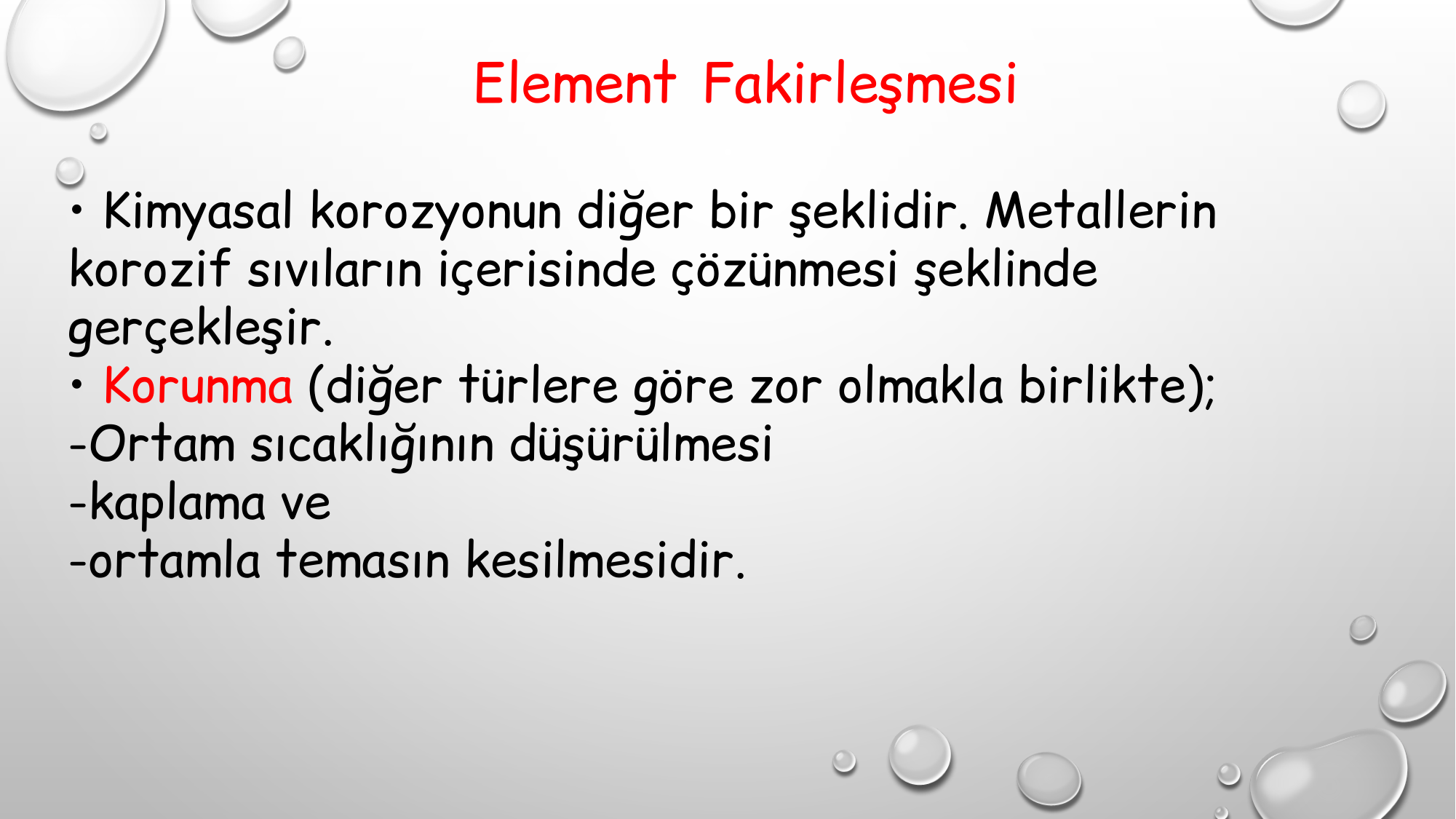

Element Fakirleşmesi
• Kimyasal korozyonun diğer bir şeklidir. Metallerin korozif sıvıların içerisinde çözünmesi şeklinde gerçekleşir.
• Korunma (diğer türlere göre zor olmakla birlikte);
-Ortam sıcaklığının düşürülmesi
-kaplama ve
-ortamla temasın kesilmesidir.